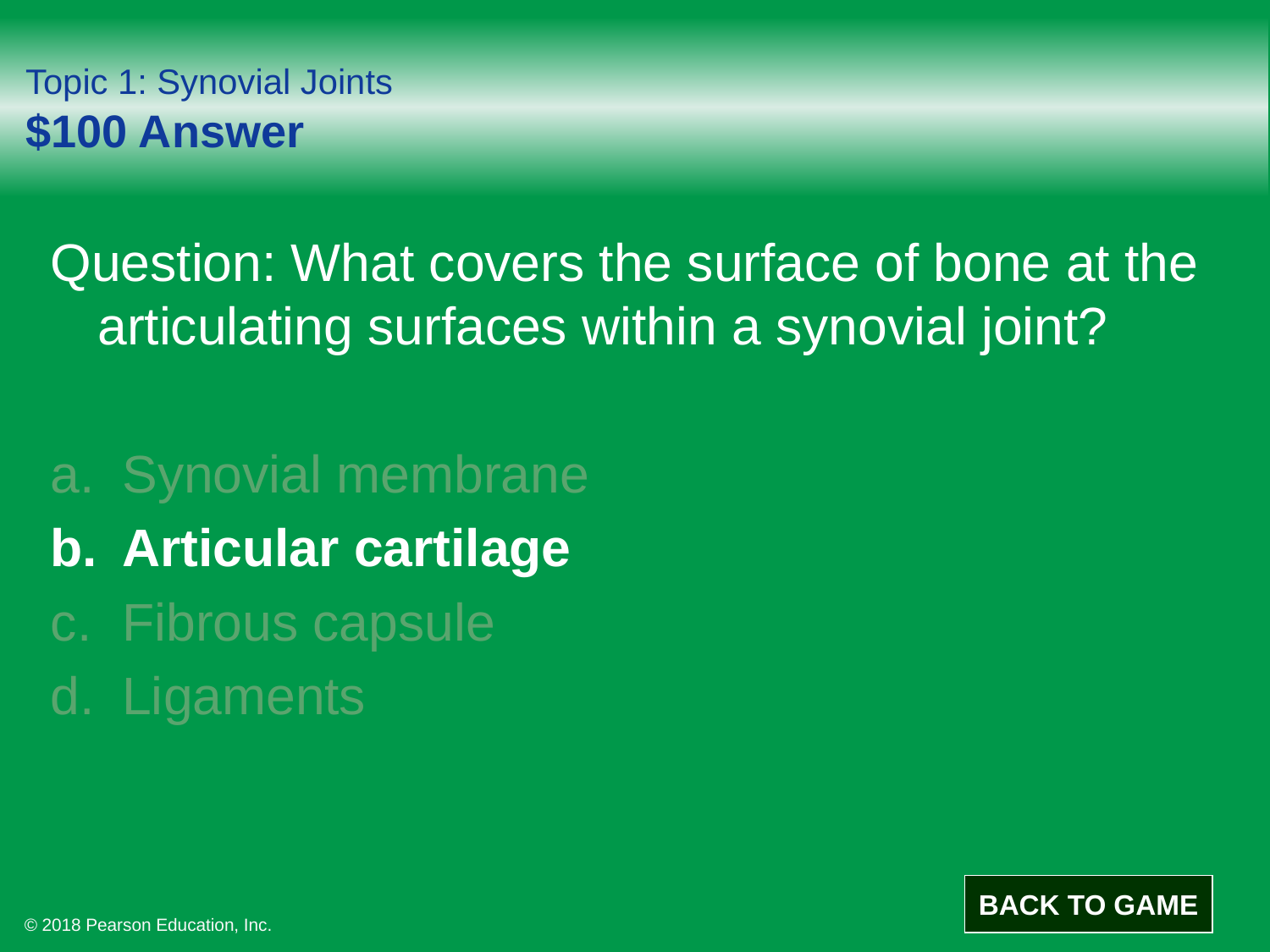

# Topic 1: Synovial Joints $100 Answer
Question: What covers the surface of bone at the articulating surfaces within a synovial joint?

Synovial membrane
Articular cartilage
Fibrous capsule
Ligaments
BACK TO GAME